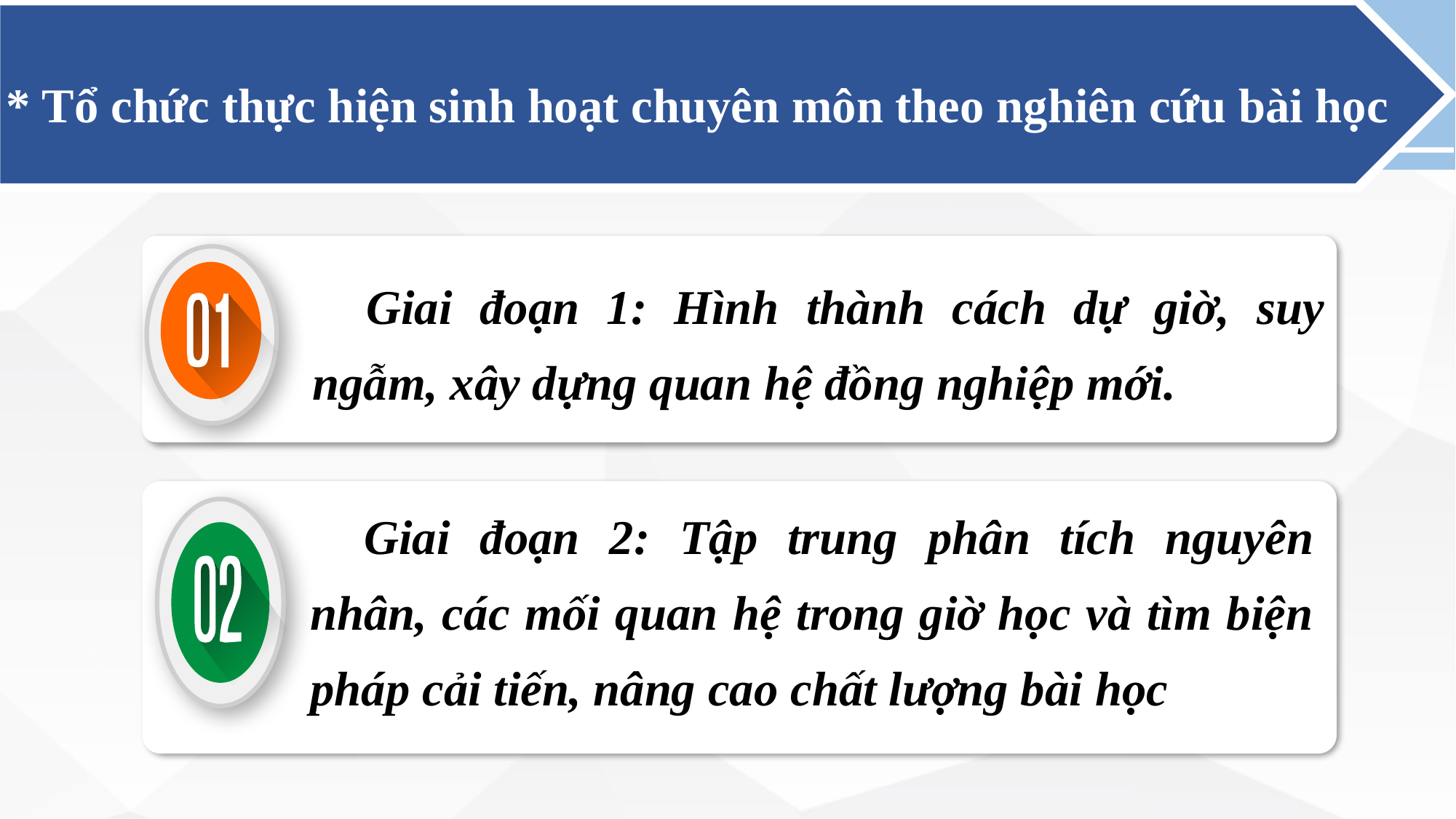

* Tổ chức thực hiện sinh hoạt chuyên môn theo nghiên cứu bài học

Giai đoạn 1: Hình thành cách dự giờ, suy ngẫm, xây dựng quan hệ đồng nghiệp mới.

Giai đoạn 2: Tập trung phân tích nguyên nhân, các mối quan hệ trong giờ học và tìm biện pháp cải tiến, nâng cao chất lượng bài học